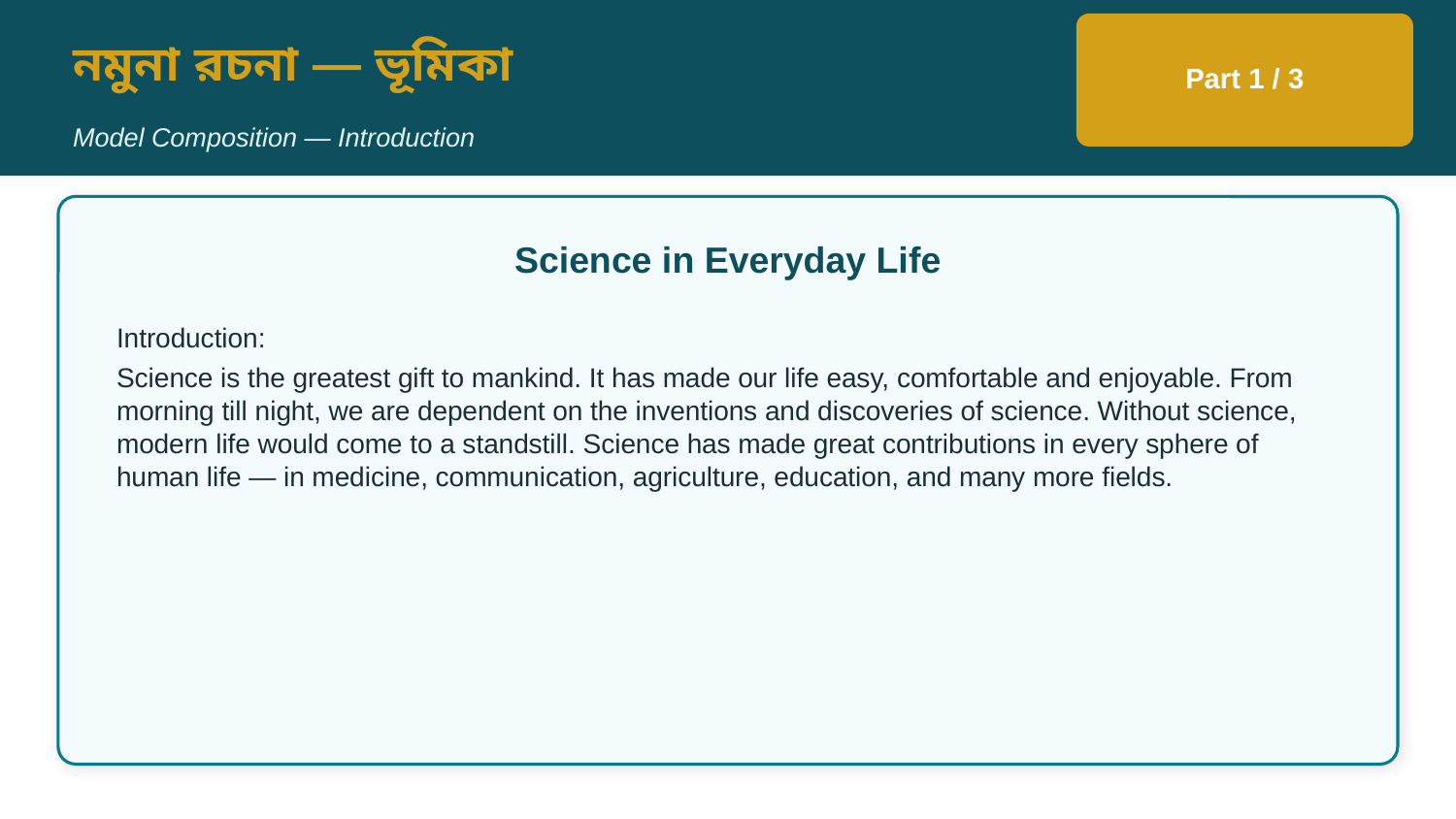

নমুনা রচনা — ভূমিকা

Part 1 / 3
Model Composition — Introduction

Science in Everyday Life
Introduction:
Science is the greatest gift to mankind. It has made our life easy, comfortable and enjoyable. From morning till night, we are dependent on the inventions and discoveries of science. Without science, modern life would come to a standstill. Science has made great contributions in every sphere of human life — in medicine, communication, agriculture, education, and many more fields.